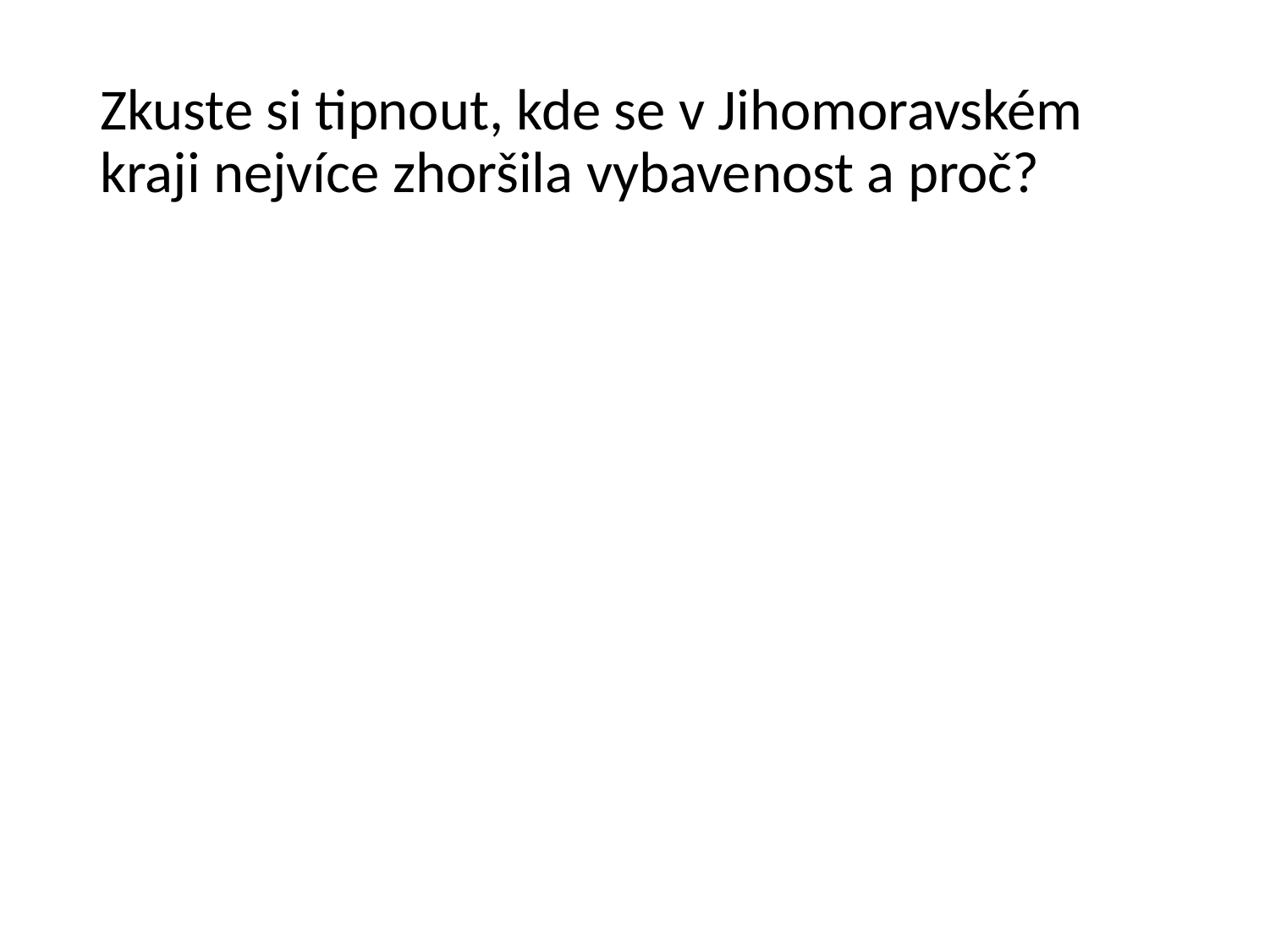

# Zkuste si tipnout, kde se v Jihomoravském kraji nejvíce zhoršila vybavenost a proč?

Definujte zápatí - název prezentace / pracoviště
24